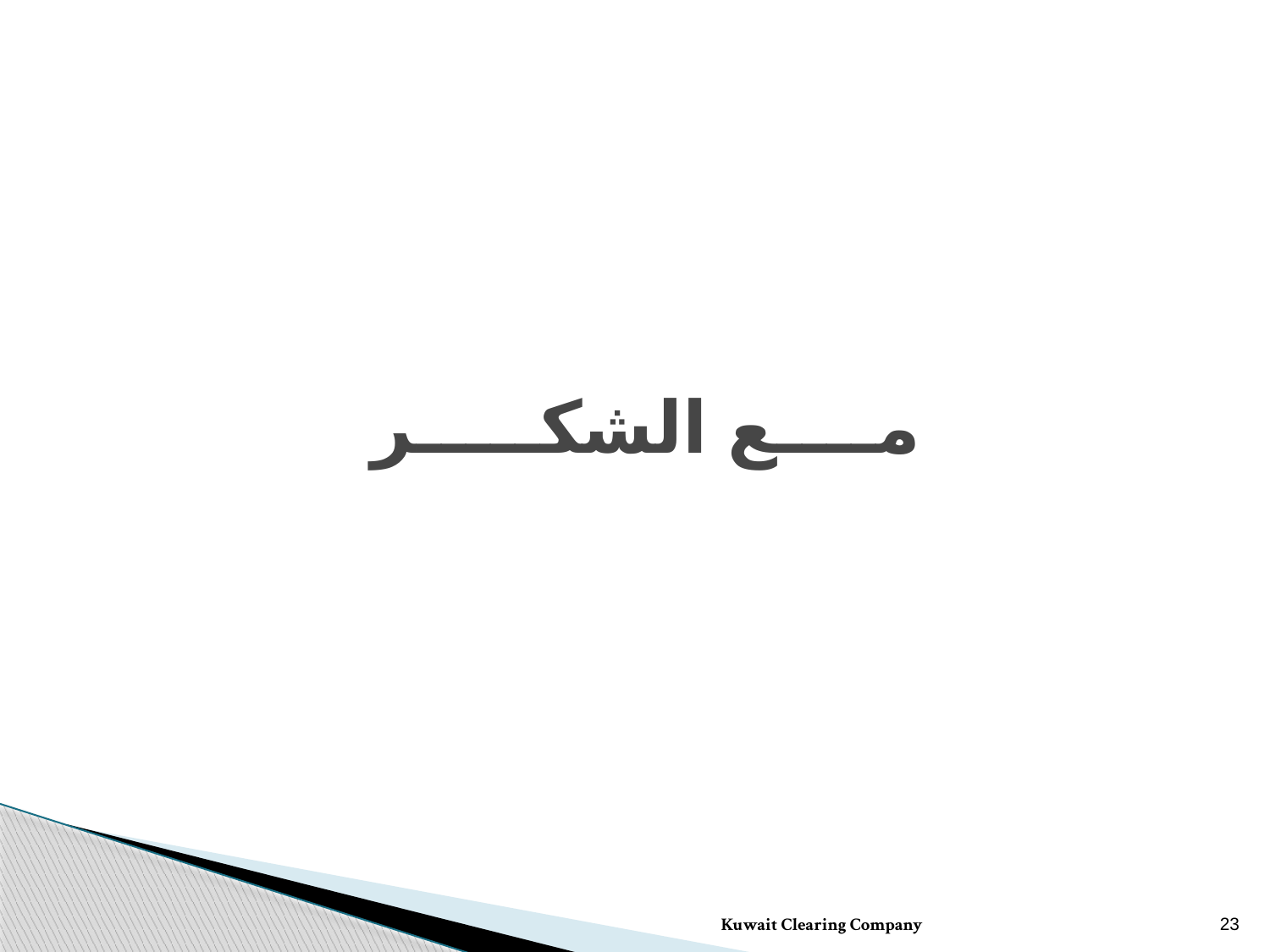

# مــــع الشكـــــر
Kuwait Clearing Company
23